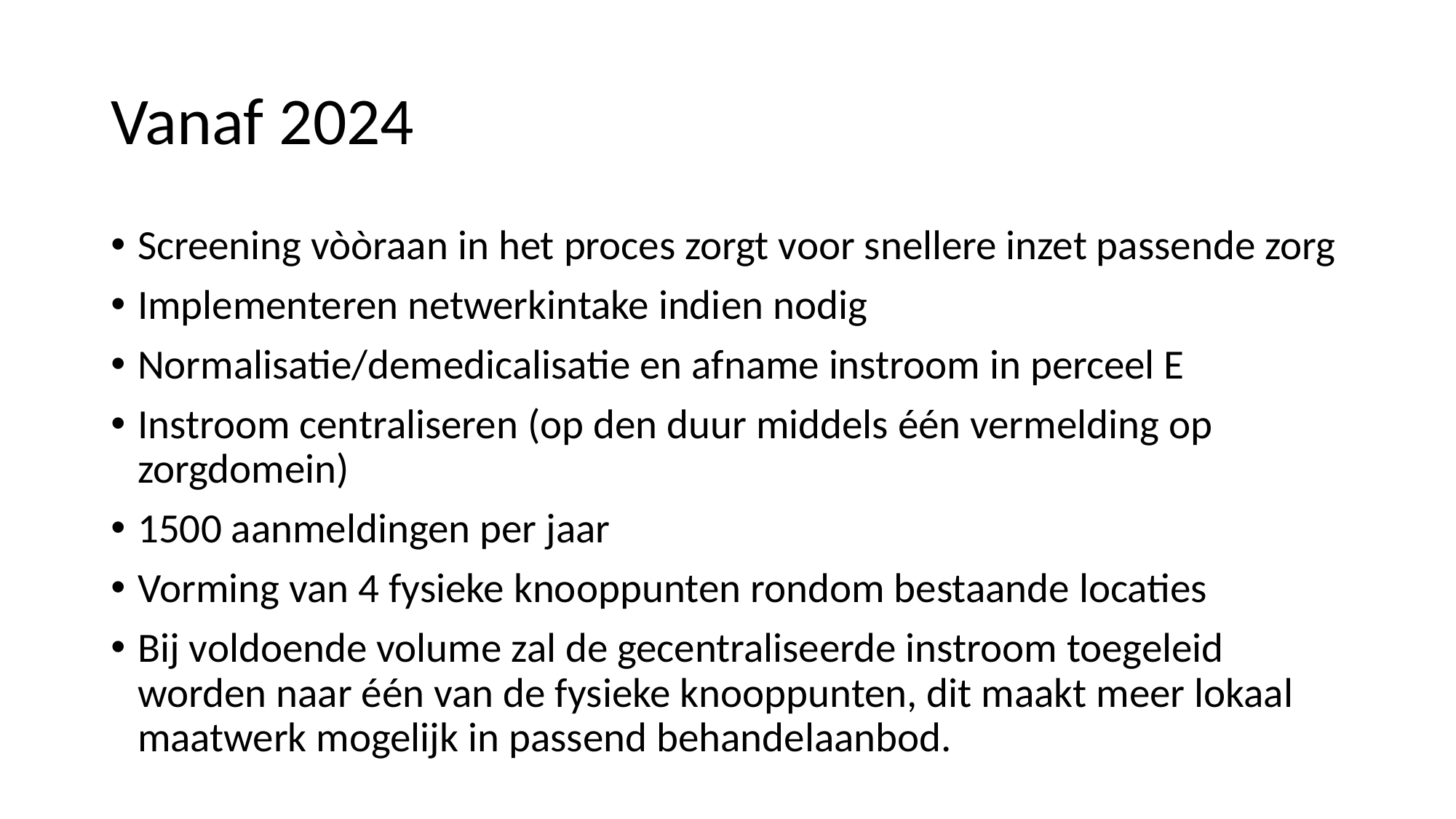

# Vanaf 2024
Screening vòòraan in het proces zorgt voor snellere inzet passende zorg
Implementeren netwerkintake indien nodig
Normalisatie/demedicalisatie en afname instroom in perceel E
Instroom centraliseren (op den duur middels één vermelding op zorgdomein)
1500 aanmeldingen per jaar
Vorming van 4 fysieke knooppunten rondom bestaande locaties
Bij voldoende volume zal de gecentraliseerde instroom toegeleid worden naar één van de fysieke knooppunten, dit maakt meer lokaal maatwerk mogelijk in passend behandelaanbod.